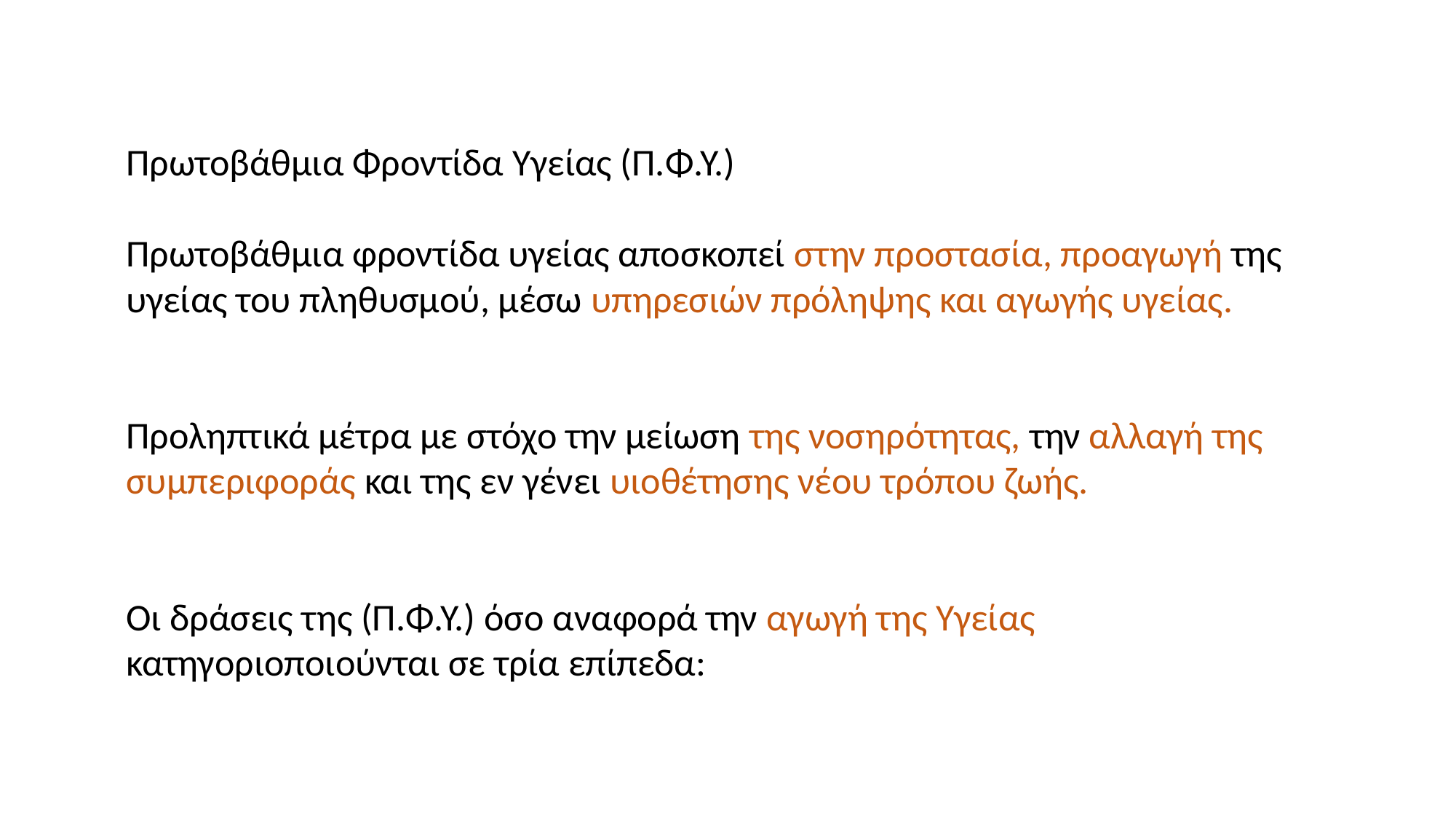

Πρωτοβάθμια Φροντίδα Υγείας (Π.Φ.Υ.)

Πρωτοβάθμια φροντίδα υγείας αποσκοπεί στην προστασία, προαγωγή της υγείας του πληθυσμού, μέσω υπηρεσιών πρόληψης και αγωγής υγείας.

Προληπτικά μέτρα με στόχο την μείωση της νοσηρότητας, την αλλαγή της συμπεριφοράς και της εν γένει υιοθέτησης νέου τρόπου ζωής.

Οι δράσεις της (Π.Φ.Υ.) όσο αναφορά την αγωγή της Υγείας κατηγοριοποιούνται σε τρία επίπεδα: